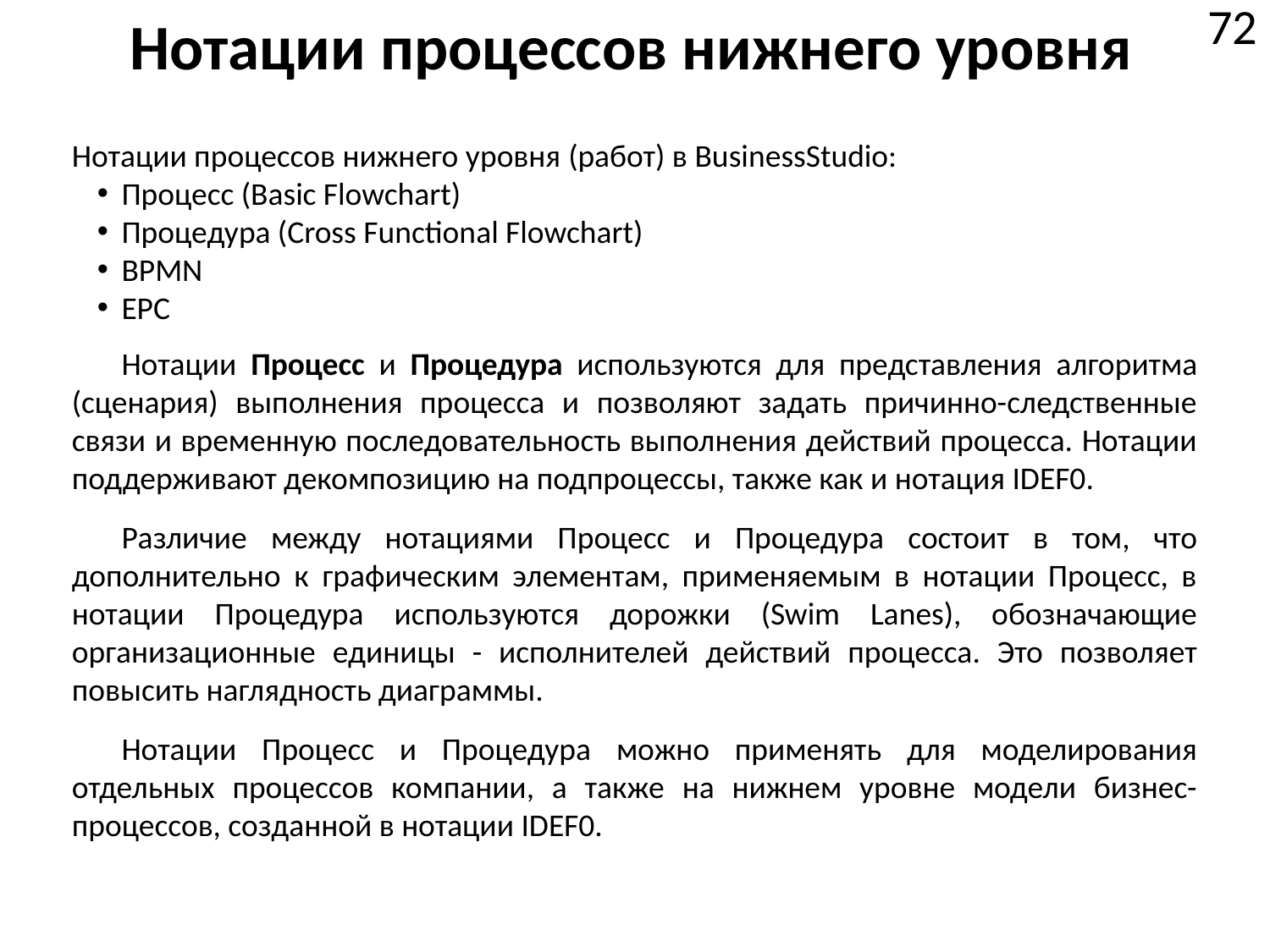

# Нотации процессов нижнего уровня
72
Нотации процессов нижнего уровня (работ) в BusinessStudio:
Процесс (Basic Flowchart)
Процедура (Cross Functional Flowchart)
BPMN
EPC
Нотации Процесс и Процедура используются для представления алгоритма (сценария) выполнения процесса и позволяют задать причинно-следственные связи и временную последовательность выполнения действий процесса. Нотации поддерживают декомпозицию на подпроцессы, также как и нотация IDEF0.
Различие между нотациями Процесс и Процедура состоит в том, что дополнительно к графическим элементам, применяемым в нотации Процесс, в нотации Процедура используются дорожки (Swim Lanes), обозначающие организационные единицы - исполнителей действий процесса. Это позволяет повысить наглядность диаграммы.
Нотации Процесс и Процедура можно применять для моделирования отдельных процессов компании, а также на нижнем уровне модели бизнес-процессов, созданной в нотации IDEF0.